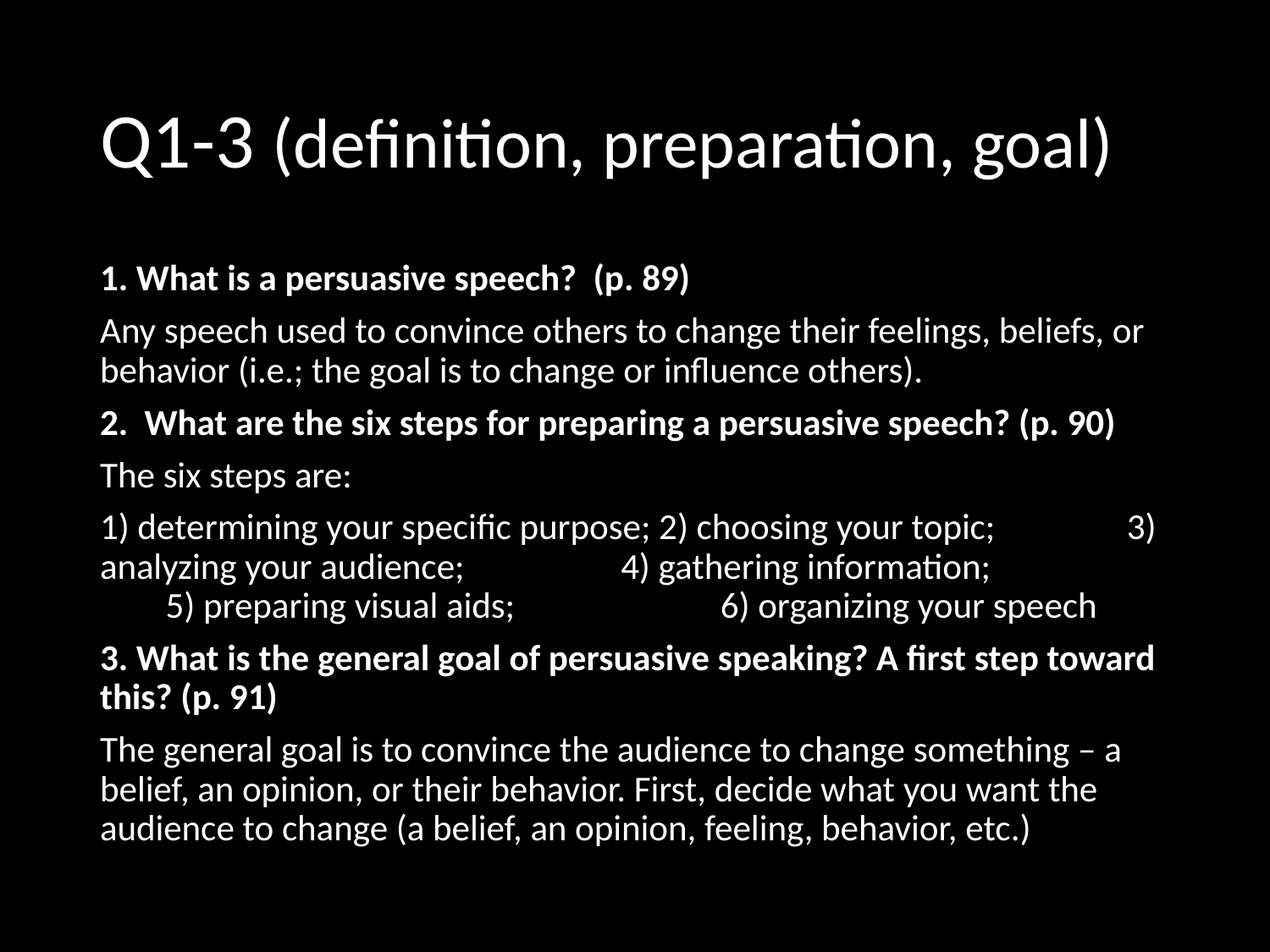

# Q1-3 (definition, preparation, goal)
1. What is a persuasive speech?  (p. 89)
Any speech used to convince others to change their feelings, beliefs, or behavior (i.e.; the goal is to change or influence others).
2.  What are the six steps for preparing a persuasive speech? (p. 90)
The six steps are:
1) determining your specific purpose; 2) choosing your topic;                3) analyzing your audience;                   4) gathering information;                              5) preparing visual aids;                         6) organizing your speech
3. What is the general goal of persuasive speaking? A first step toward this? (p. 91)
The general goal is to convince the audience to change something – a belief, an opinion, or their behavior. First, decide what you want the audience to change (a belief, an opinion, feeling, behavior, etc.)